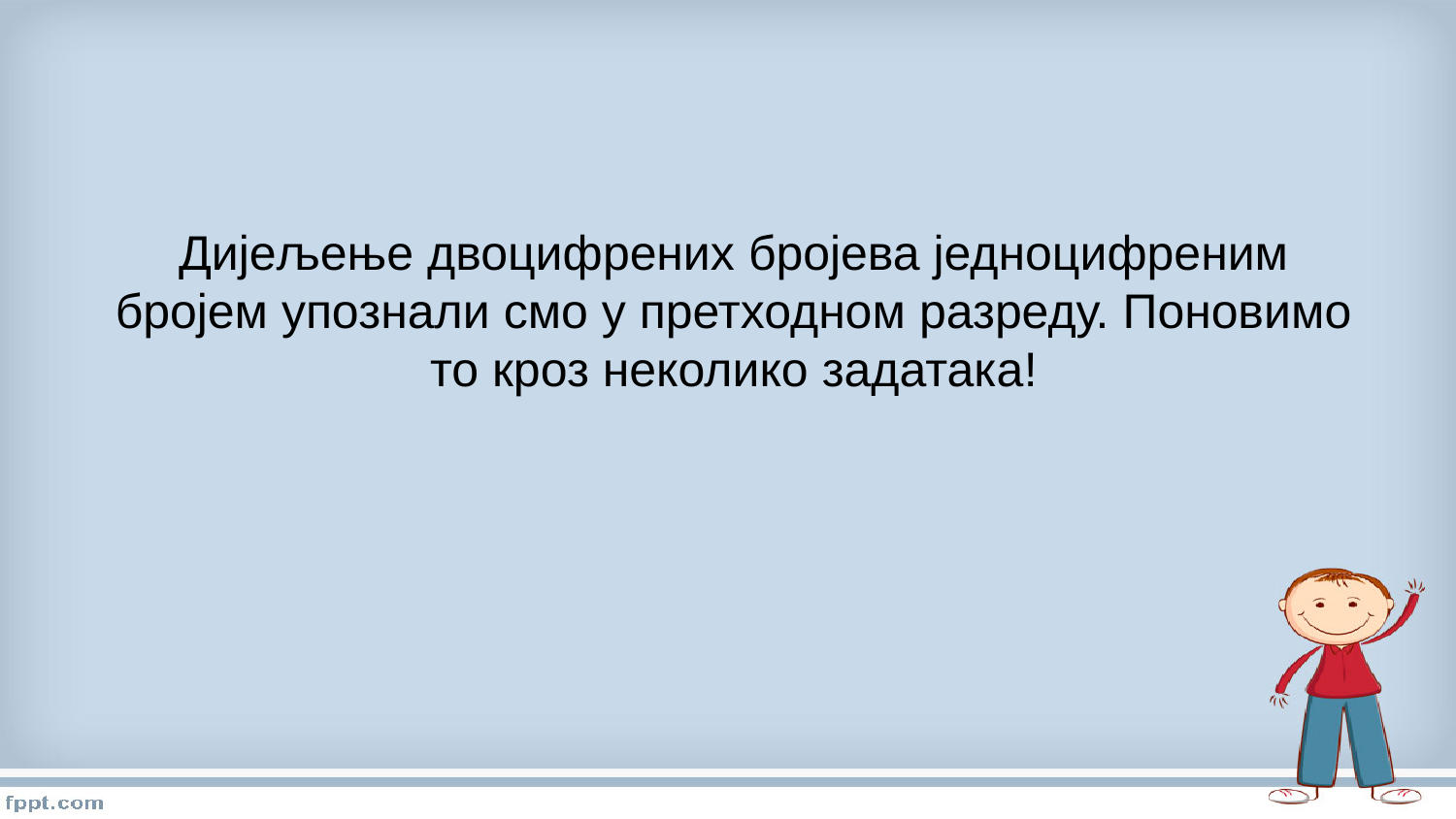

Дијељење двоцифрених бројева једноцифреним бројем упознали смо у претходном разреду. Поновимо то кроз неколико задатака!